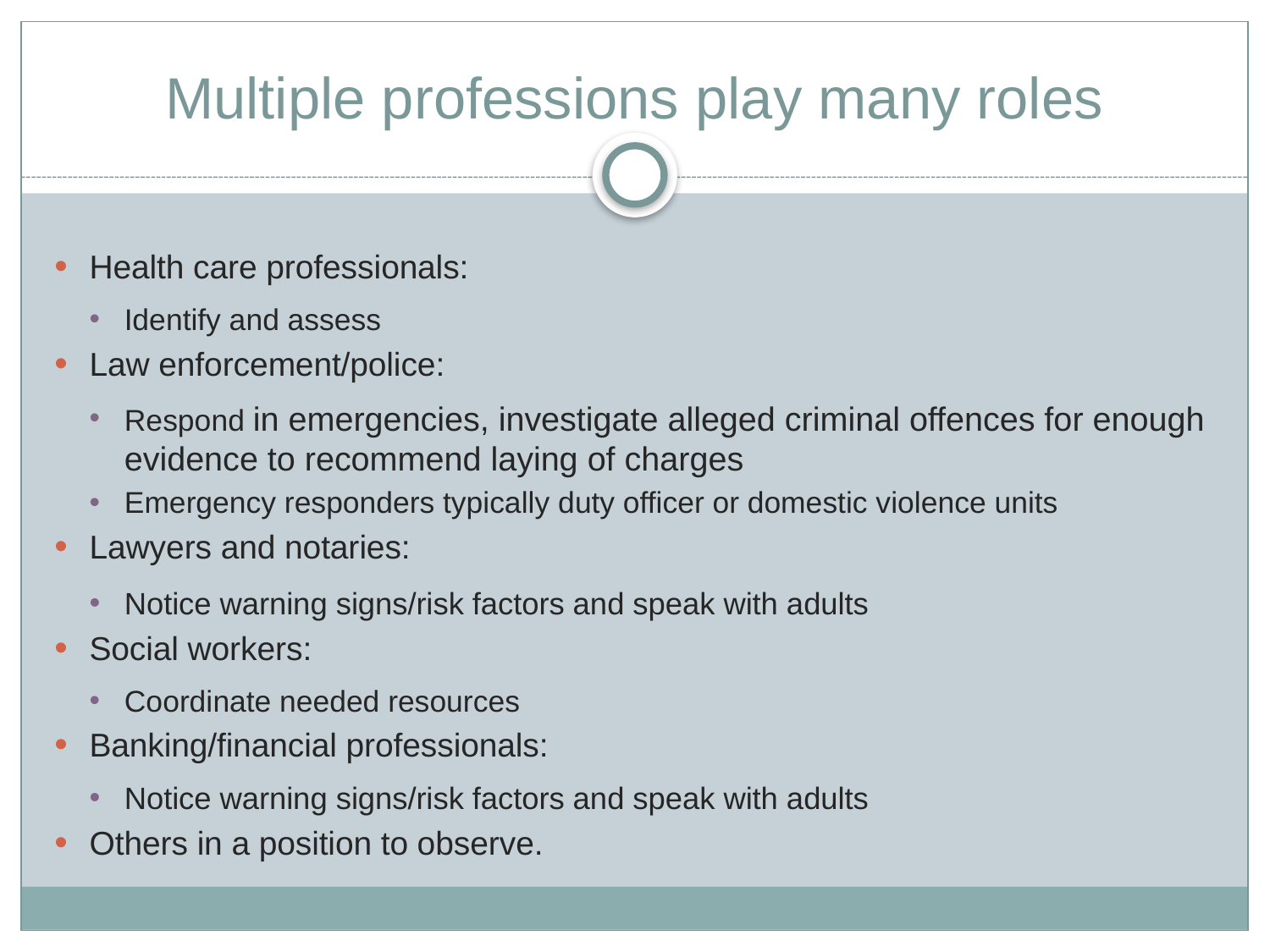

# Multiple professions play many roles
Health care professionals:
Identify and assess
Law enforcement/police:
Respond in emergencies, investigate alleged criminal offences for enough evidence to recommend laying of charges
Emergency responders typically duty officer or domestic violence units
Lawyers and notaries:
Notice warning signs/risk factors and speak with adults
Social workers:
Coordinate needed resources
Banking/financial professionals:
Notice warning signs/risk factors and speak with adults
Others in a position to observe.